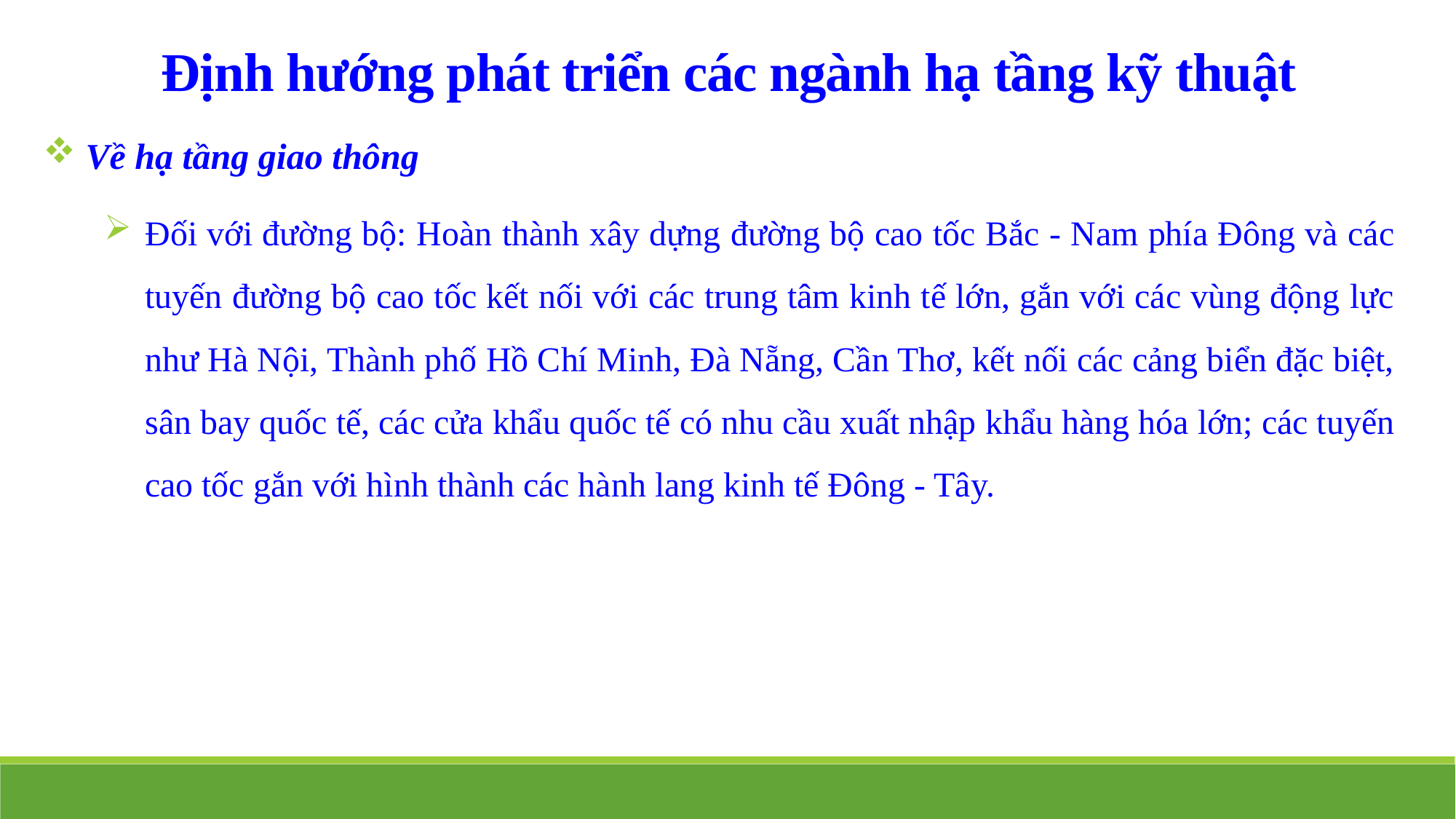

Định hướng phát triển các ngành hạ tầng kỹ thuật
 Về hạ tầng giao thông
Đối với đường bộ: Hoàn thành xây dựng đường bộ cao tốc Bắc - Nam phía Đông và các tuyến đường bộ cao tốc kết nối với các trung tâm kinh tế lớn, gắn với các vùng động lực như Hà Nội, Thành phố Hồ Chí Minh, Đà Nẵng, Cần Thơ, kết nối các cảng biển đặc biệt, sân bay quốc tế, các cửa khẩu quốc tế có nhu cầu xuất nhập khẩu hàng hóa lớn; các tuyến cao tốc gắn với hình thành các hành lang kinh tế Đông - Tây.